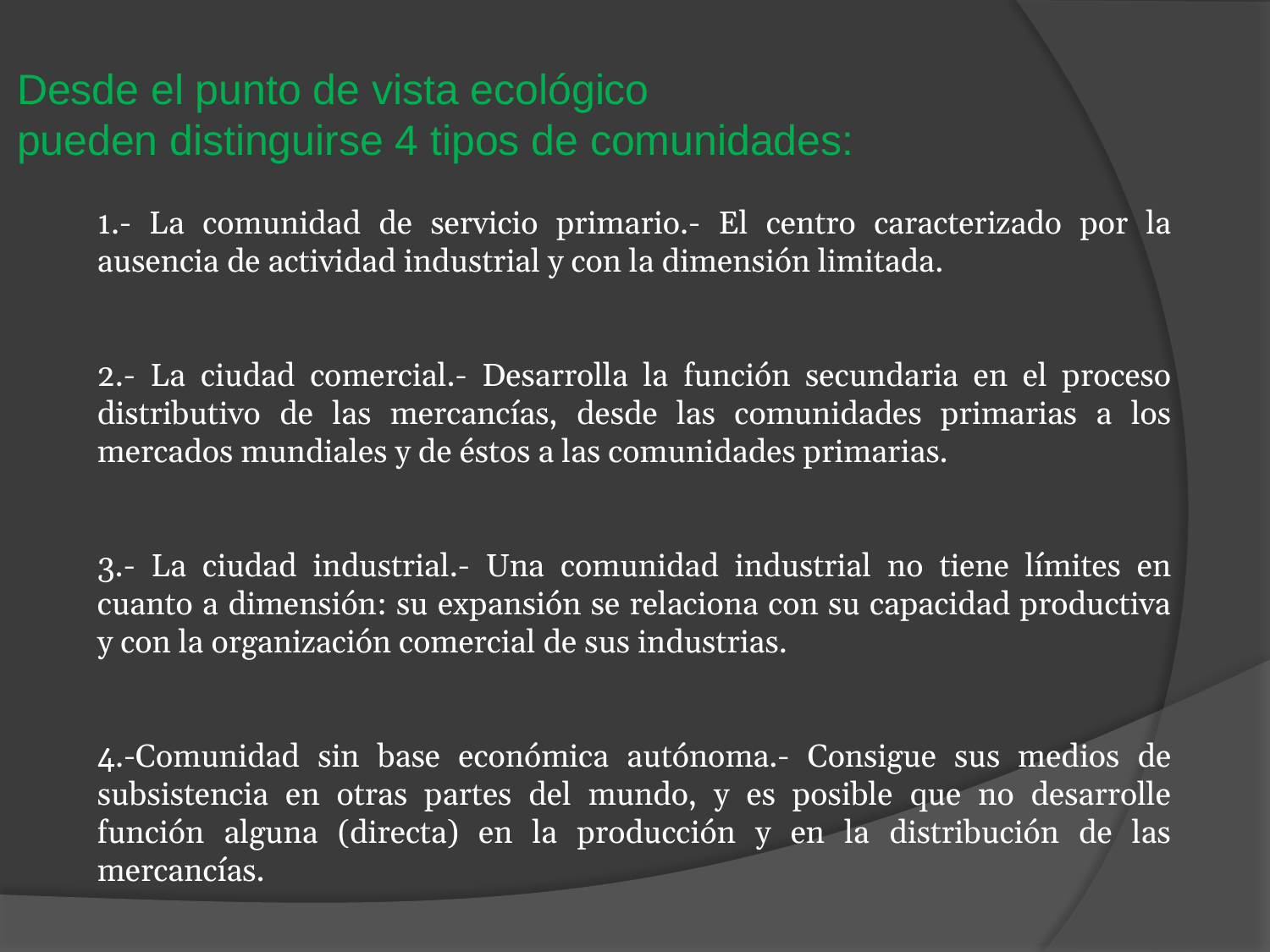

Desde el punto de vista ecológico
pueden distinguirse 4 tipos de comunidades:
1.- La comunidad de servicio primario.- El centro caracterizado por la ausencia de actividad industrial y con la dimensión limitada.

2.- La ciudad comercial.- Desarrolla la función secundaria en el proceso distributivo de las mercancías, desde las comunidades primarias a los mercados mundiales y de éstos a las comunidades primarias.

3.- La ciudad industrial.- Una comunidad industrial no tiene límites en cuanto a dimensión: su expansión se relaciona con su capacidad productiva y con la organización comercial de sus industrias.

4.-Comunidad sin base económica autónoma.- Consigue sus medios de subsistencia en otras partes del mundo, y es posible que no desarrolle función alguna (directa) en la producción y en la distribución de las mercancías.